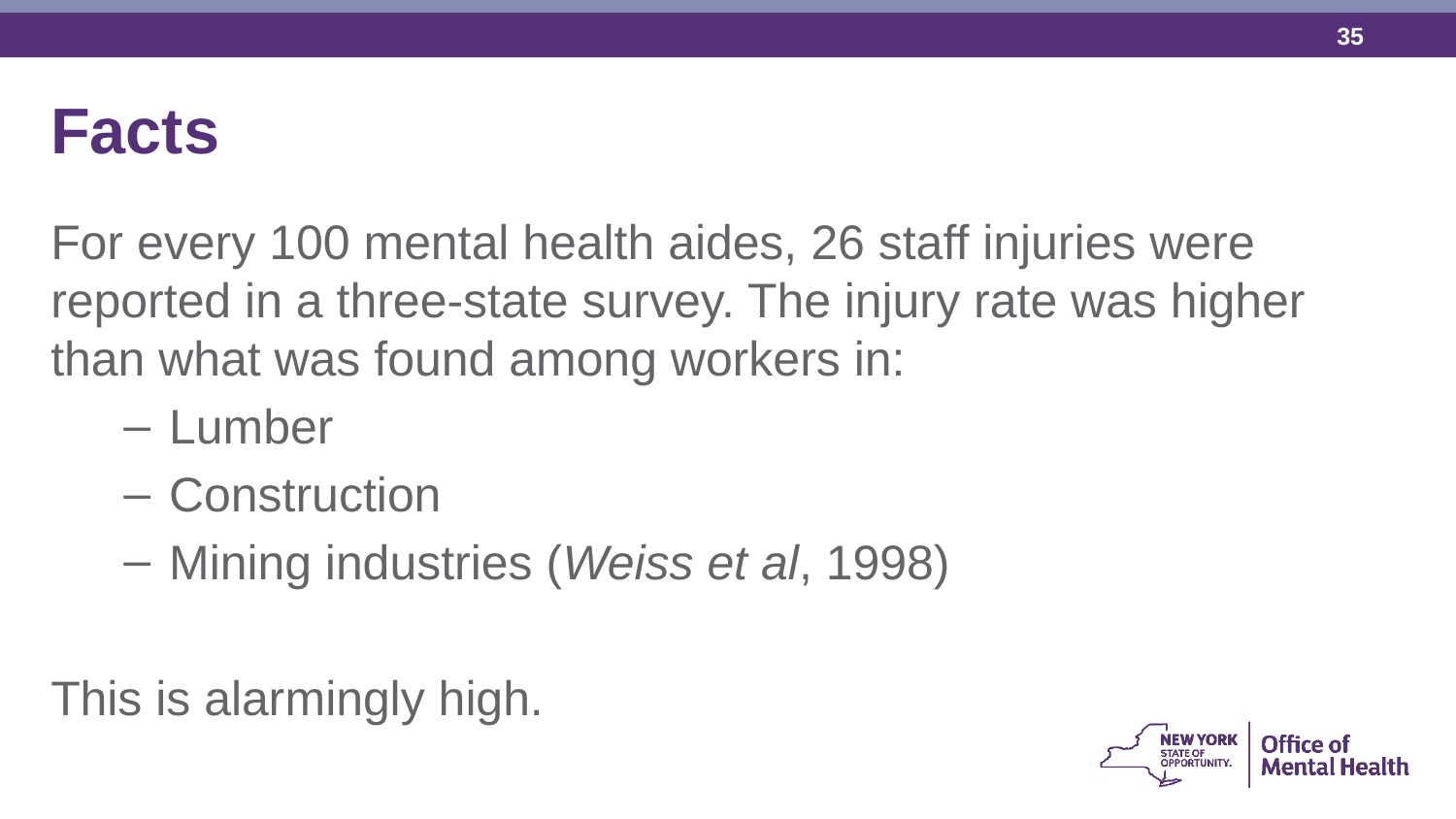

Facts
For every 100 mental health aides, 26 staff injuries were reported in a three-state survey. The injury rate was higher than what was found among workers in:
Lumber
Construction
Mining industries (Weiss et al, 1998)

This is alarmingly high.